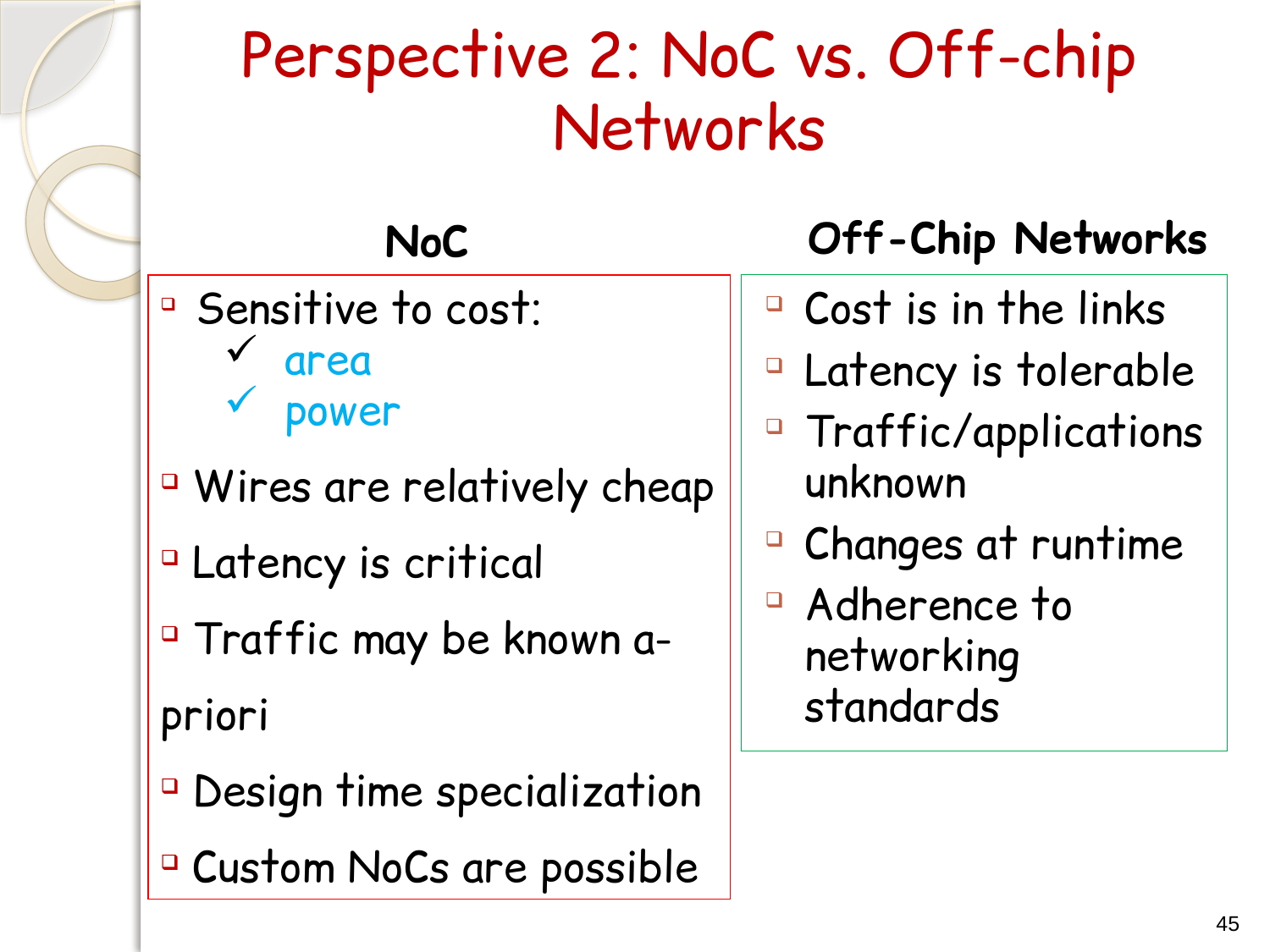

# Perspective 2: NoC vs. Off-chip Networks
Off-Chip Networks
NoC
  Sensitive to cost:
 area
 power
 Wires are relatively cheap
 Latency is critical
 Traffic may be known a-priori
 Design time specialization
 Custom NoCs are possible
Cost is in the links
Latency is tolerable
Traffic/applications unknown
Changes at runtime
Adherence to networking standards
45